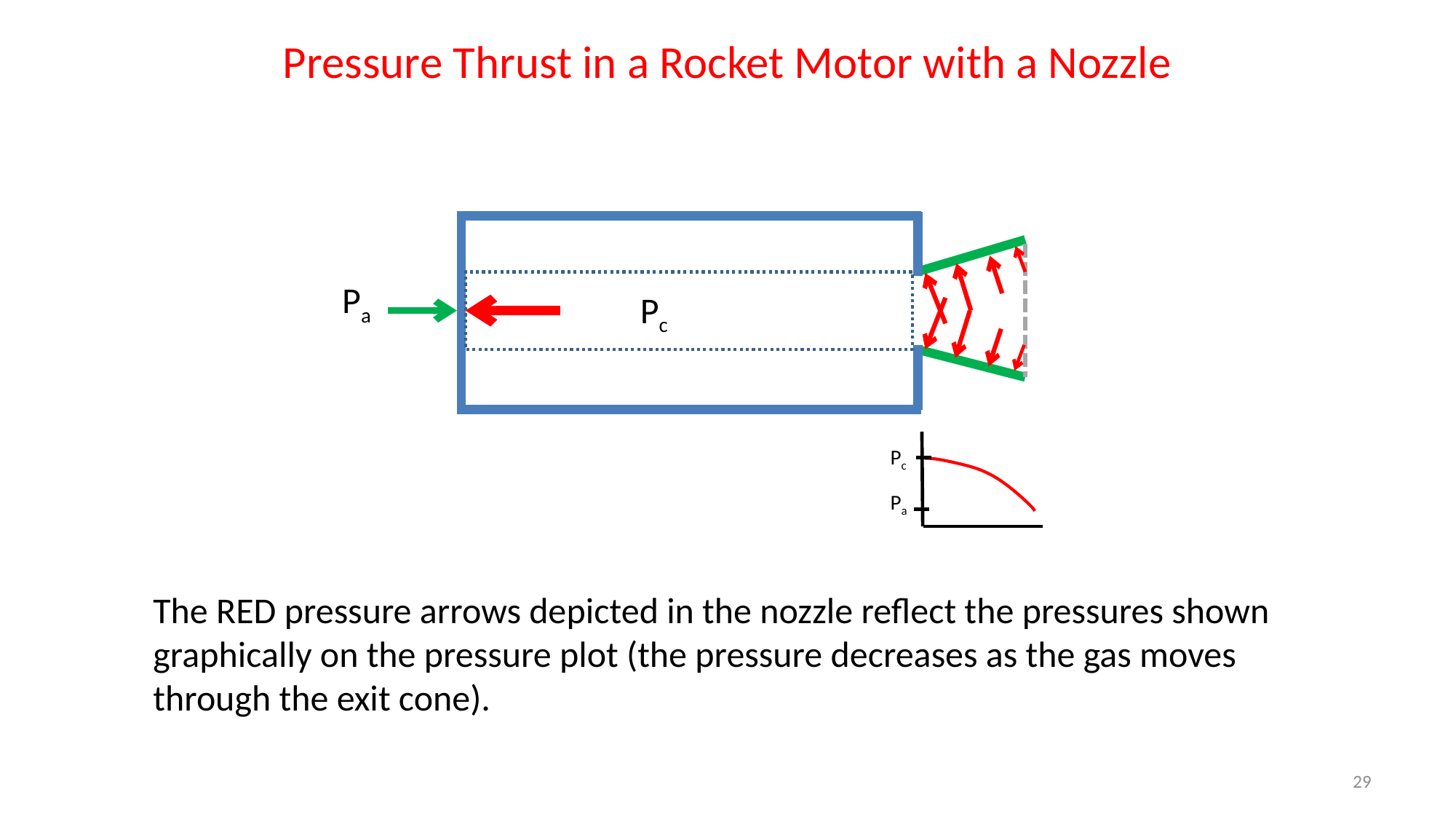

Pressure Thrust in a Rocket Motor with a Nozzle
Pa

Pc
Pc

Pa
The RED pressure arrows depicted in the nozzle reflect the pressures shown graphically on the pressure plot (the pressure decreases as the gas moves through the exit cone).
29